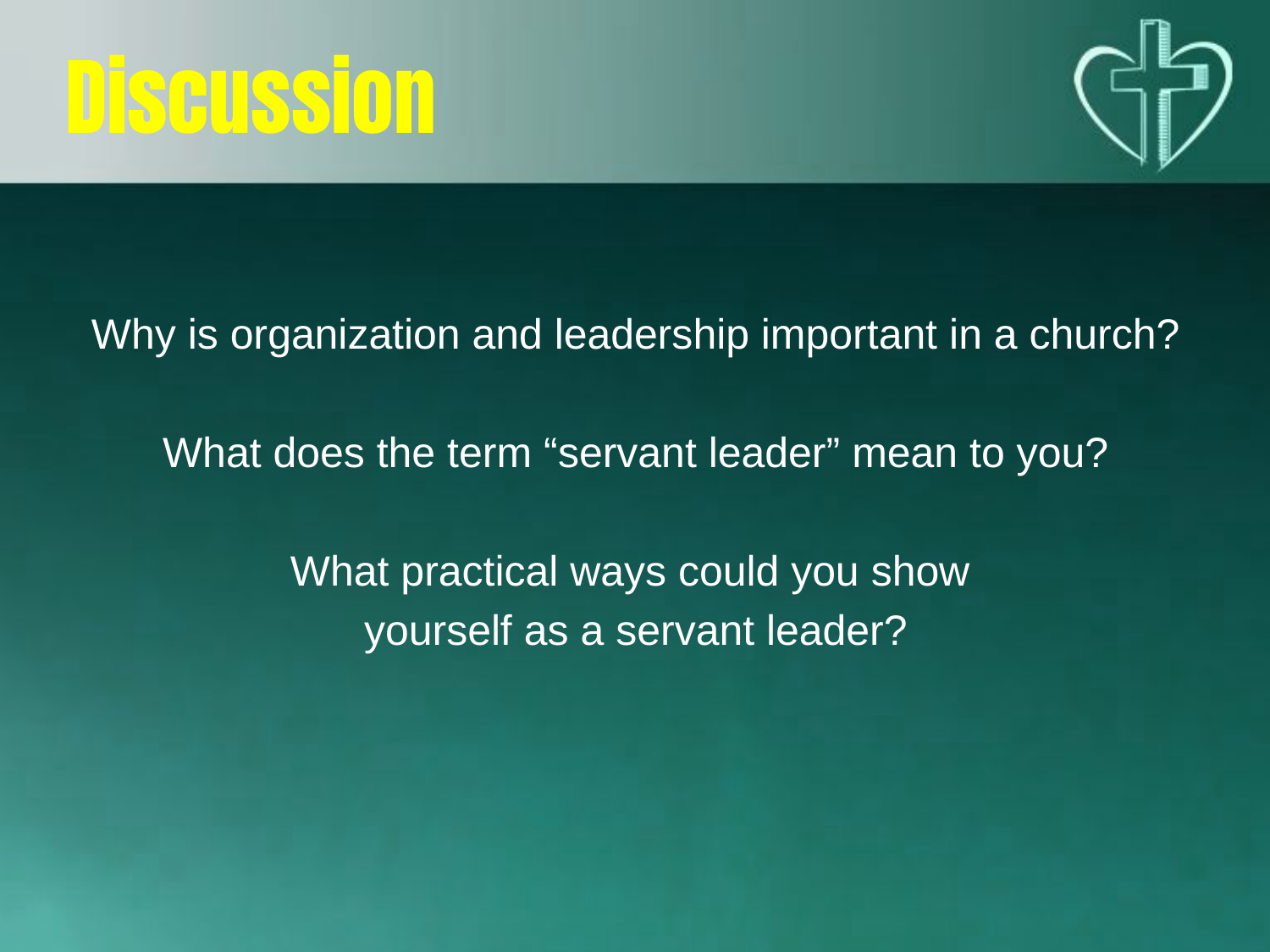

Discussion

Why is organization and leadership important in a church?

What does the term “servant leader” mean to you?

What practical ways could you show
yourself as a servant leader?